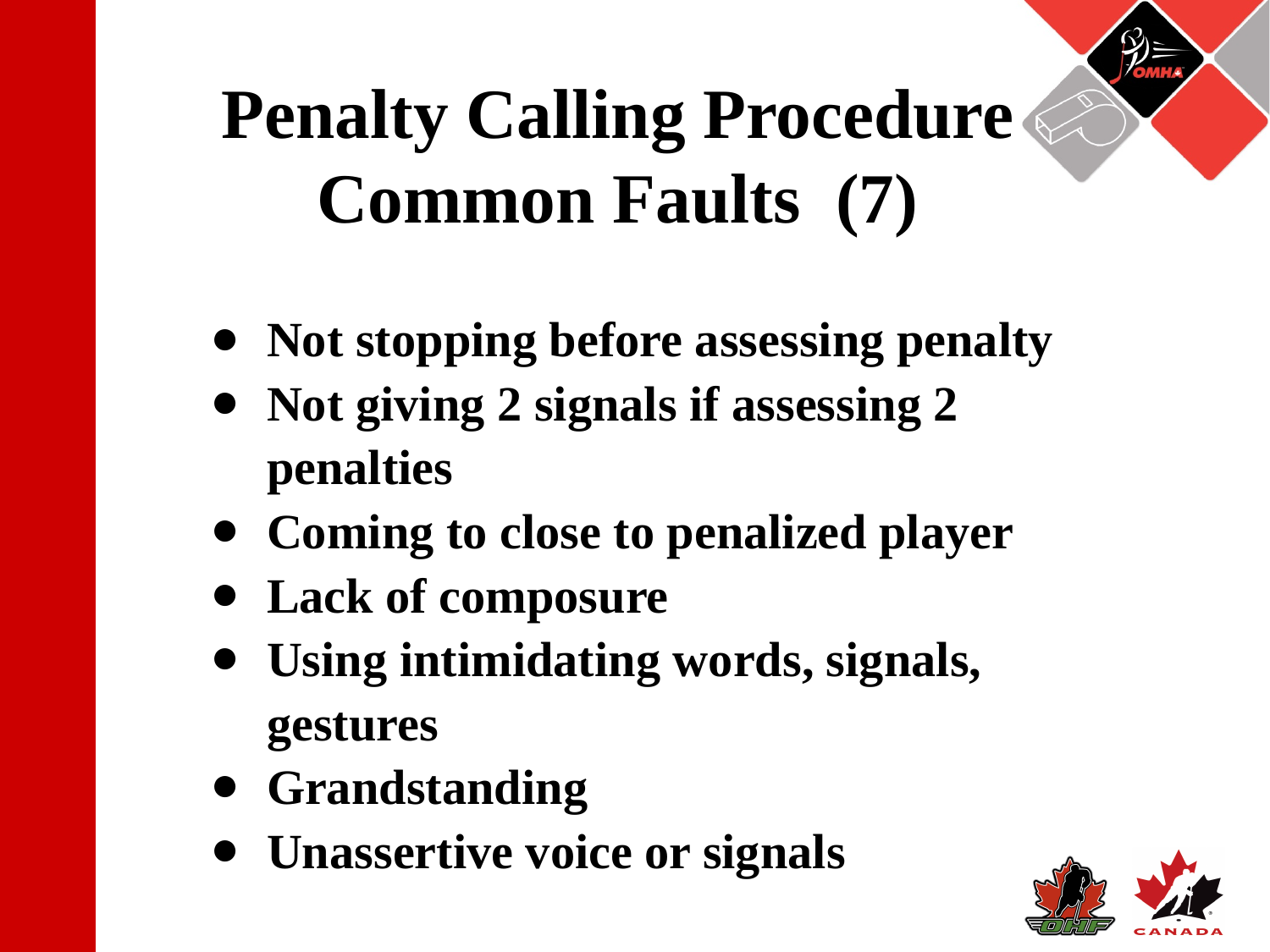

# Penalty Calling Procedure
Common Faults  (7)
Not stopping before assessing penalty
Not giving 2 signals if assessing 2 penalties
Coming to close to penalized player
Lack of composure
Using intimidating words, signals, gestures
Grandstanding
Unassertive voice or signals